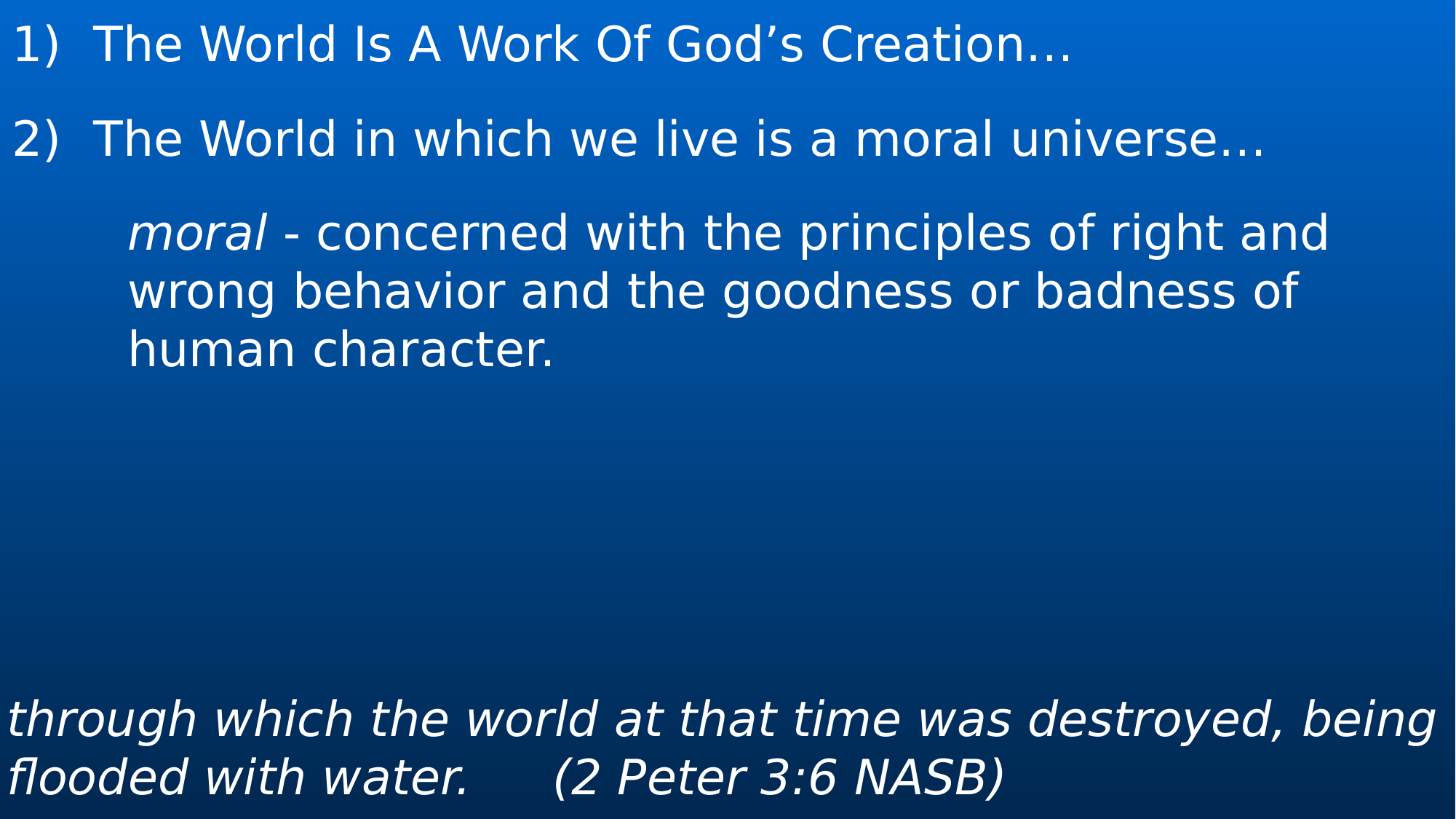

The World Is A Work Of God’s Creation…
The World in which we live is a moral universe…
moral - concerned with the principles of right and wrong behavior and the goodness or badness of human character.
through which the world at that time was destroyed, being flooded with water. 	(2 Peter 3:6 NASB)